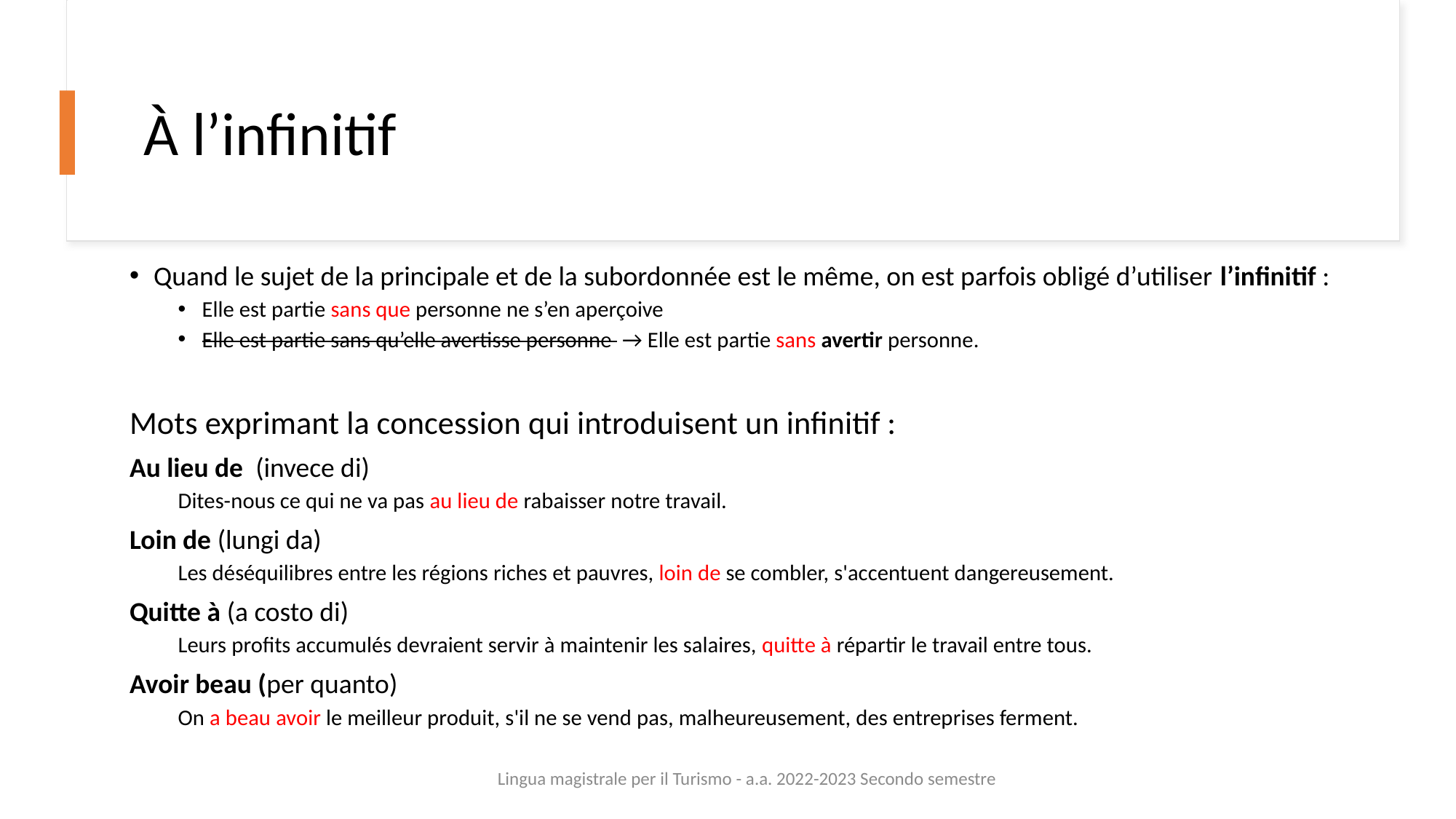

À l’infinitif

Quand le sujet de la principale et de la subordonnée est le même, on est parfois obligé d’utiliser l’infinitif :
Elle est partie sans que personne ne s’en aperçoive
Elle est partie sans qu’elle avertisse personne  → Elle est partie sans avertir personne.

Mots exprimant la concession qui introduisent un infinitif :
Au lieu de  (invece di)
Dites-nous ce qui ne va pas au lieu de rabaisser notre travail.
Loin de (lungi da)
Les déséquilibres entre les régions riches et pauvres, loin de se combler, s'accentuent dangereusement.
Quitte à (a costo di)
Leurs profits accumulés devraient servir à maintenir les salaires, quitte à répartir le travail entre tous.
Avoir beau (per quanto)
On a beau avoir le meilleur produit, s'il ne se vend pas, malheureusement, des entreprises ferment.
Lingua magistrale per il Turismo - a.a. 2022-2023 Secondo semestre